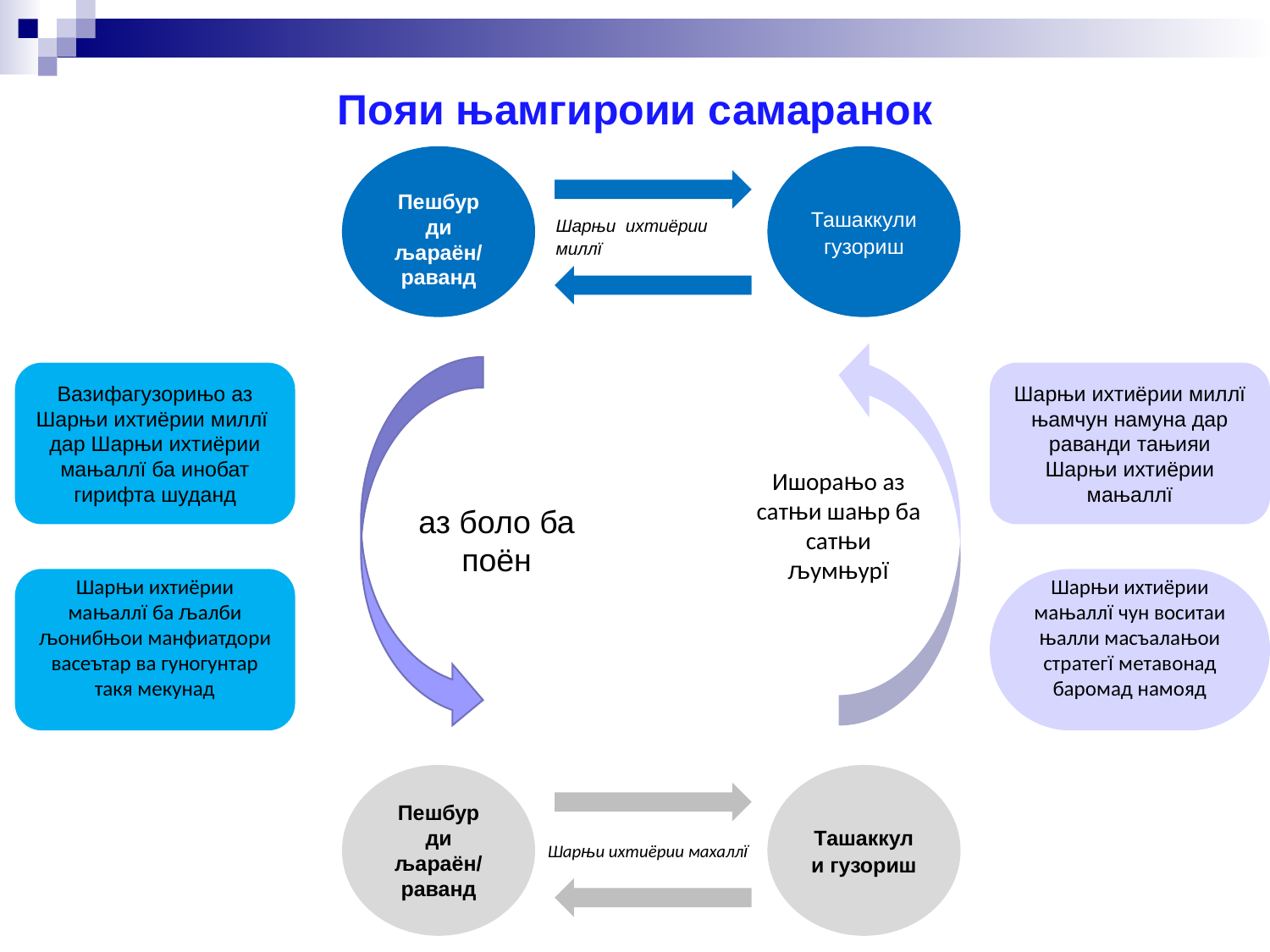

# Пояи њамгироии самаранок

Пешбур
ди љараён/ раванд

Ташаккули гузориш

Шарњи  ихтиёрии миллї

Вазифагузорињо аз Шарњи ихтиёрии миллї  дар Шарњи ихтиёрии мањаллї ба инобат гирифта шуданд

Шарњи ихтиёрии миллї њамчун намуна дар раванди тањияи Шарњи ихтиёрии мањаллї
аз боло ба поён
Ишорањо аз сатњи шањр ба сатњи љумњурї

Шарњи ихтиёрии мањаллї ба љалби љонибњои манфиатдори васеътар ва гуногунтар такя мекунад

Шарњи ихтиёрии мањаллї чун воситаи њалли масъалањои стратегї метавонад баромад намояд

Пешбур
ди љараён/ раванд

Ташаккули гузориш

Шарњи ихтиёрии махаллї